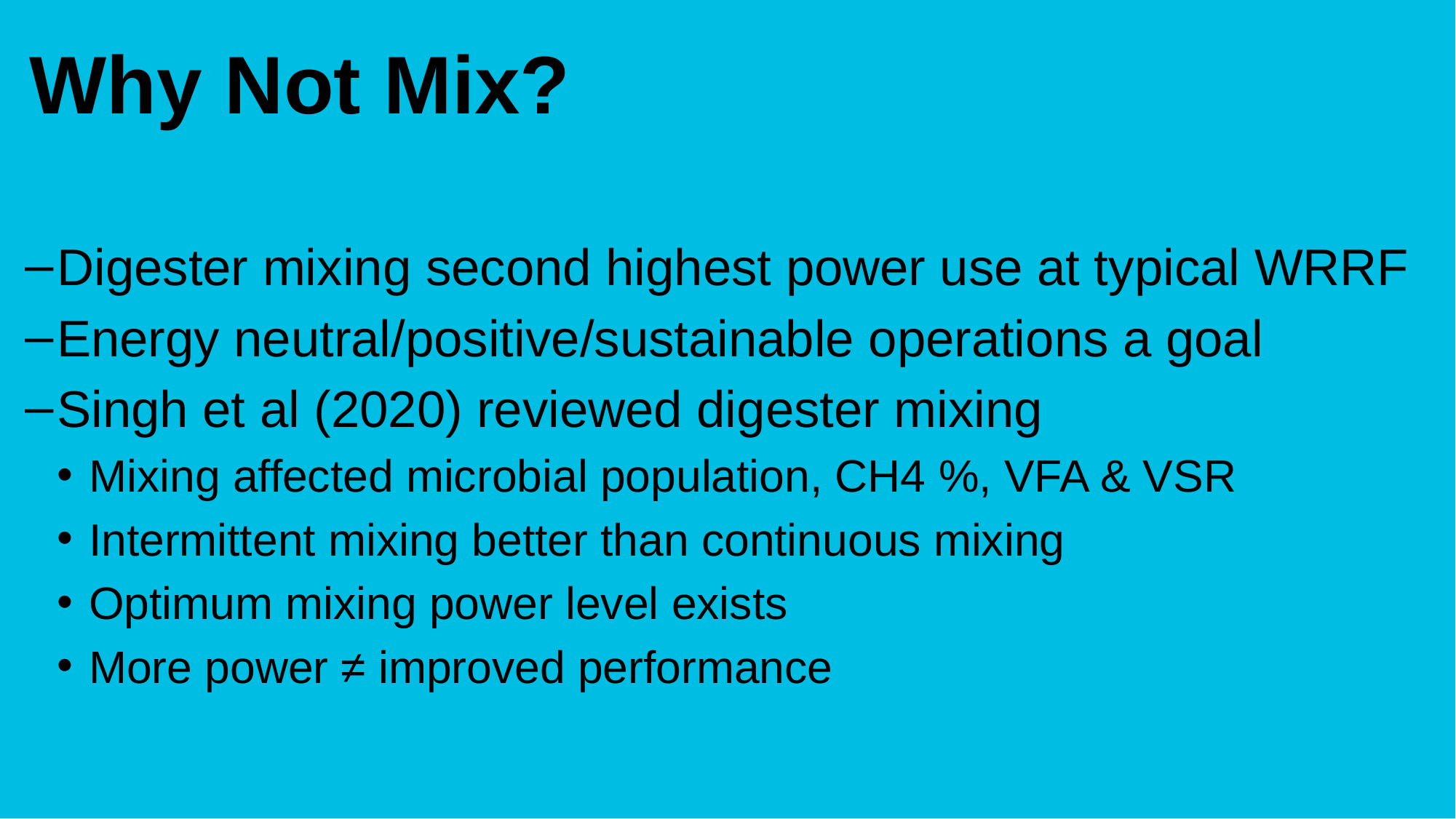

# Why Not Mix?
Digester mixing second highest power use at typical WRRF
Energy neutral/positive/sustainable operations a goal
Singh et al (2020) reviewed digester mixing
Mixing affected microbial population, CH4 %, VFA & VSR
Intermittent mixing better than continuous mixing
Optimum mixing power level exists
More power ≠ improved performance